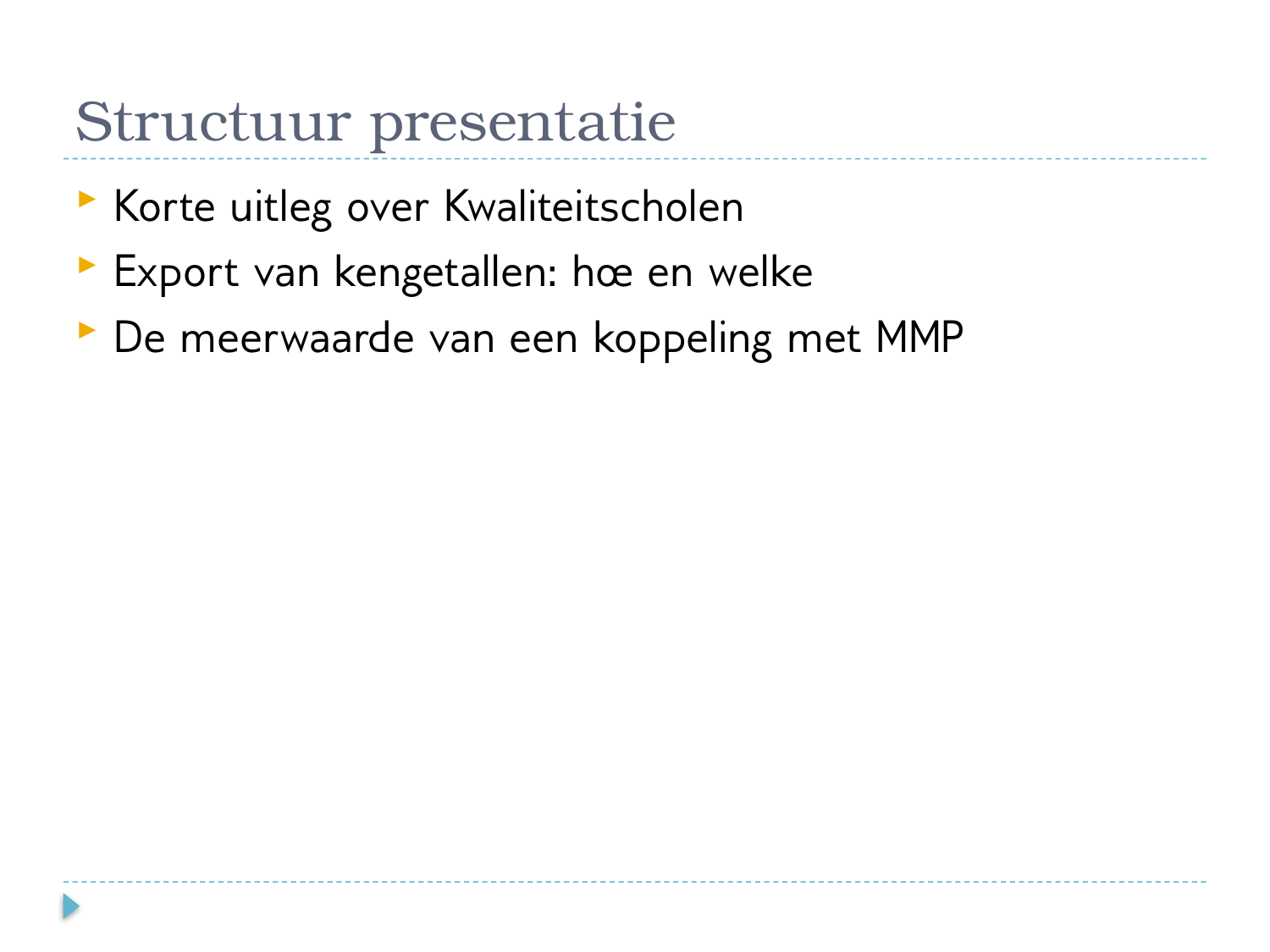

# Structuur presentatie
Korte uitleg over Kwaliteitscholen
Export van kengetallen: hoe en welke
De meerwaarde van een koppeling met MMP